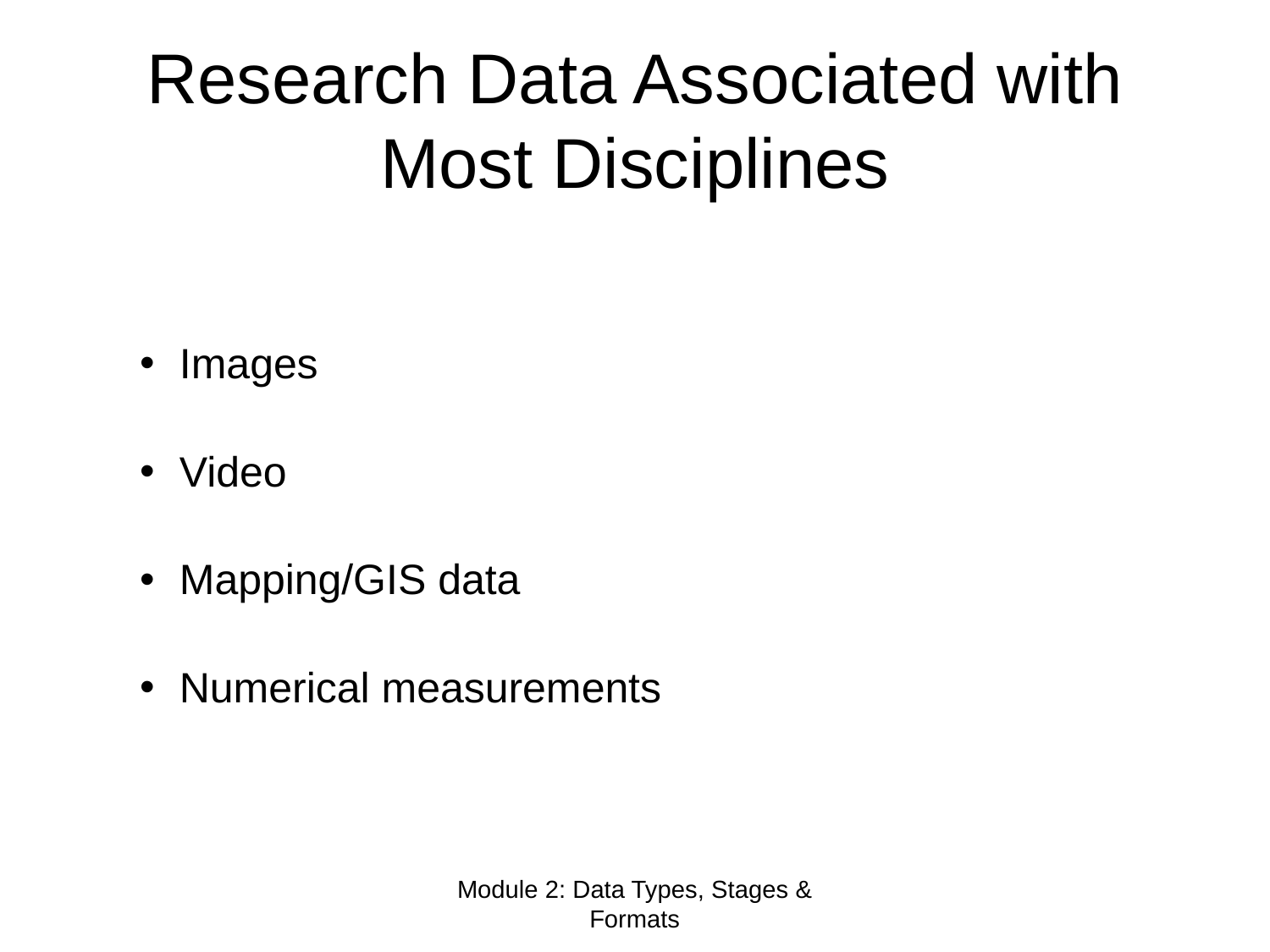

# Research Data Associated with Most Disciplines

Images

Video

Mapping/GIS data

Numerical measurements
Module 2: Data Types, Stages & Formats